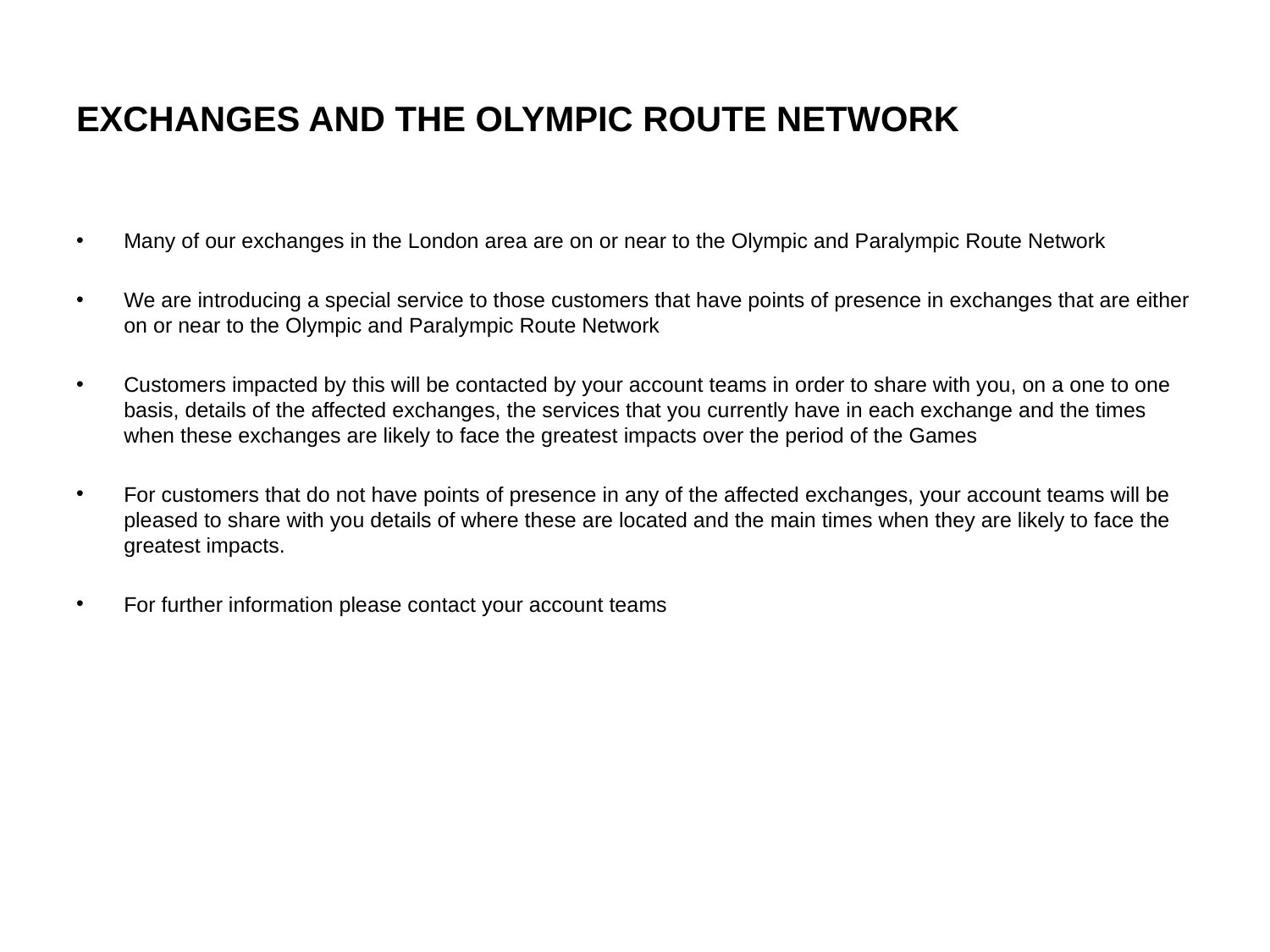

# EXCHANGES AND THE OLYMPIC ROUTE NETWORK

Many of our exchanges in the London area are on or near to the Olympic and Paralympic Route Network

We are introducing a special service to those customers that have points of presence in exchanges that are either on or near to the Olympic and Paralympic Route Network

Customers impacted by this will be contacted by your account teams in order to share with you, on a one to one basis, details of the affected exchanges, the services that you currently have in each exchange and the times when these exchanges are likely to face the greatest impacts over the period of the Games

For customers that do not have points of presence in any of the affected exchanges, your account teams will be pleased to share with you details of where these are located and the main times when they are likely to face the greatest impacts.

For further information please contact your account teams